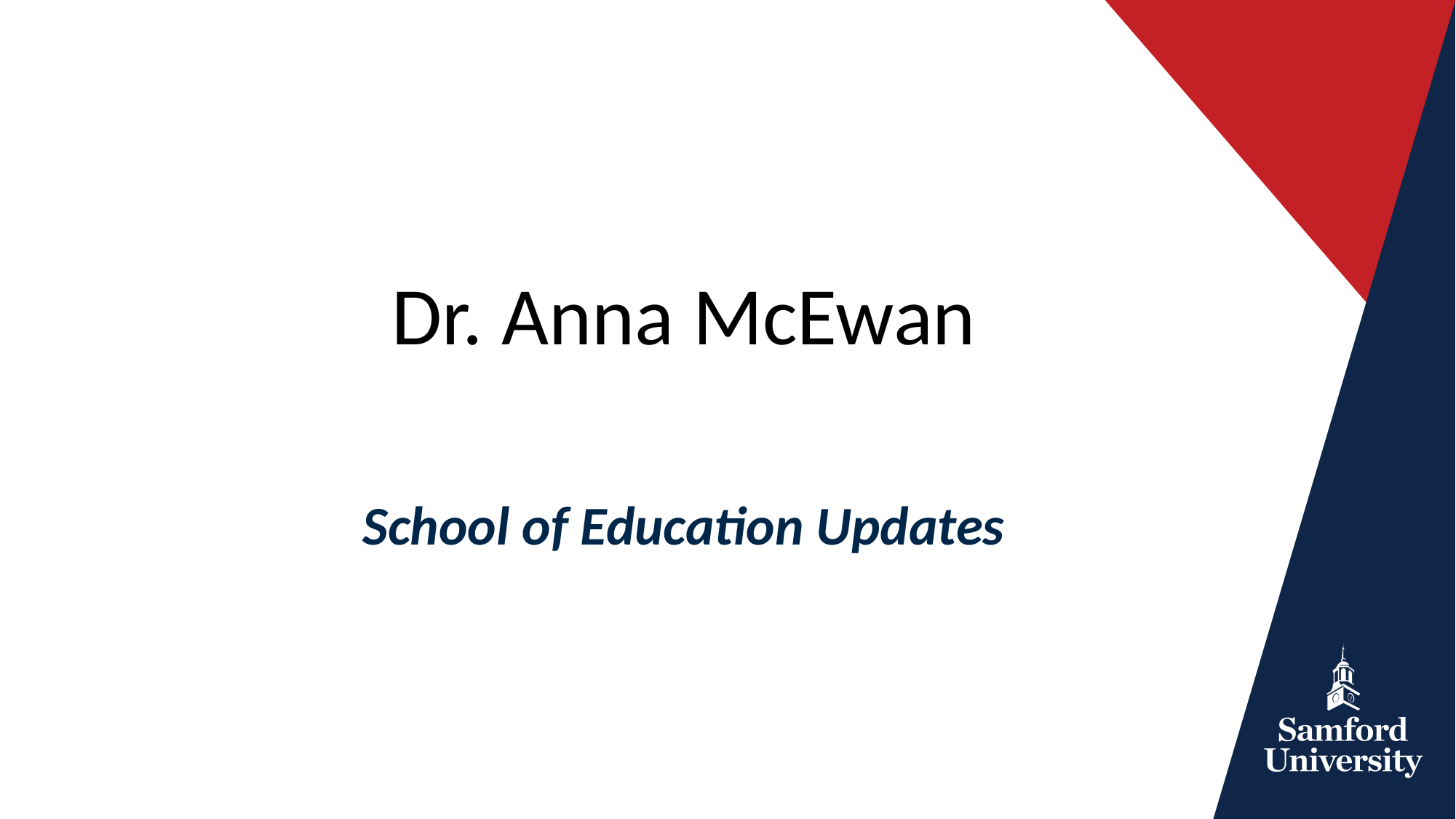

Dr. Anna McEwan

School of Education Updates